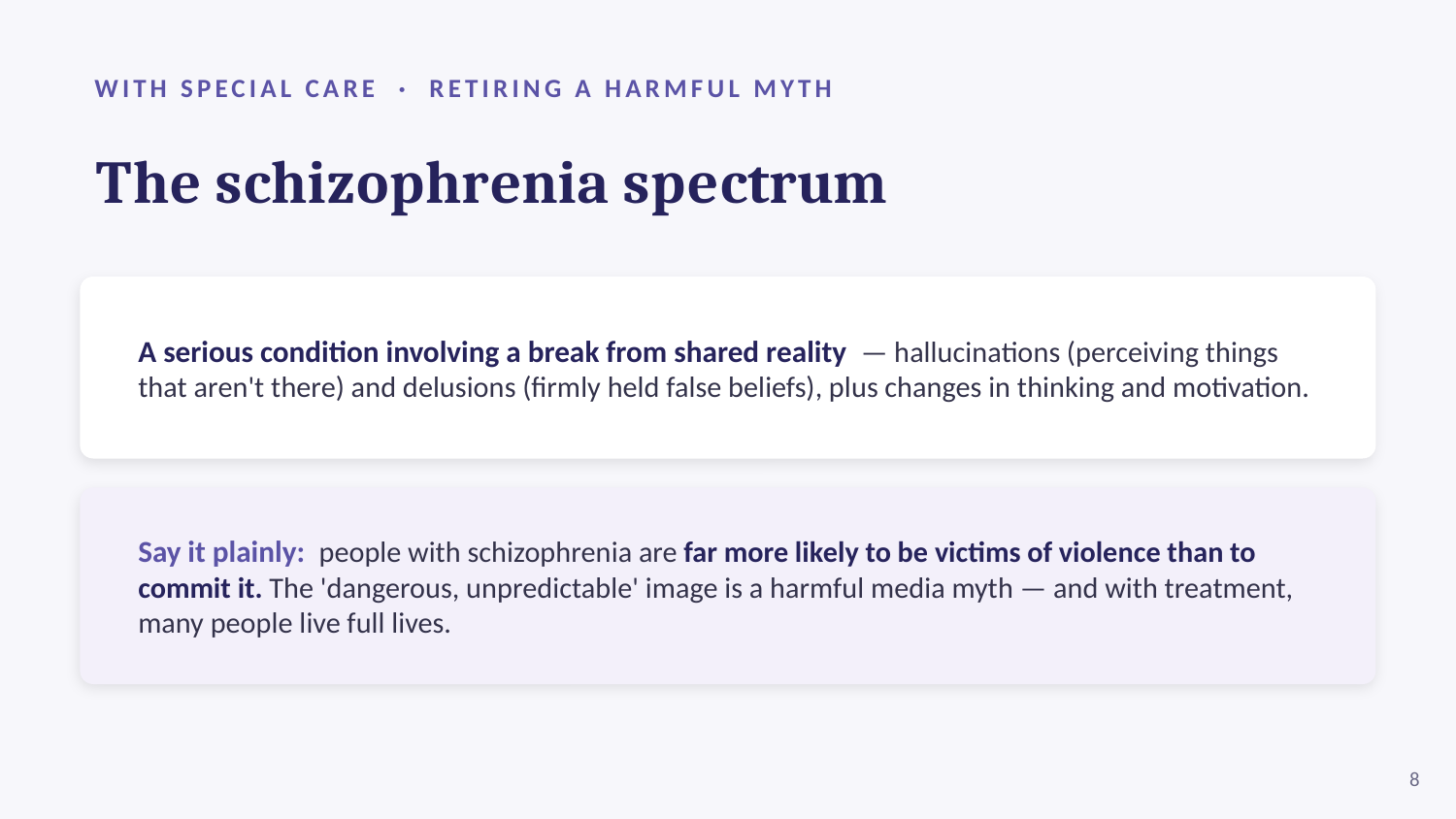

WITH SPECIAL CARE  ·  RETIRING A HARMFUL MYTH
The schizophrenia spectrum

A serious condition involving a break from shared reality  — hallucinations (perceiving things that aren't there) and delusions (firmly held false beliefs), plus changes in thinking and motivation.

Say it plainly:  people with schizophrenia are far more likely to be victims of violence than to commit it. The 'dangerous, unpredictable' image is a harmful media myth — and with treatment, many people live full lives.
8